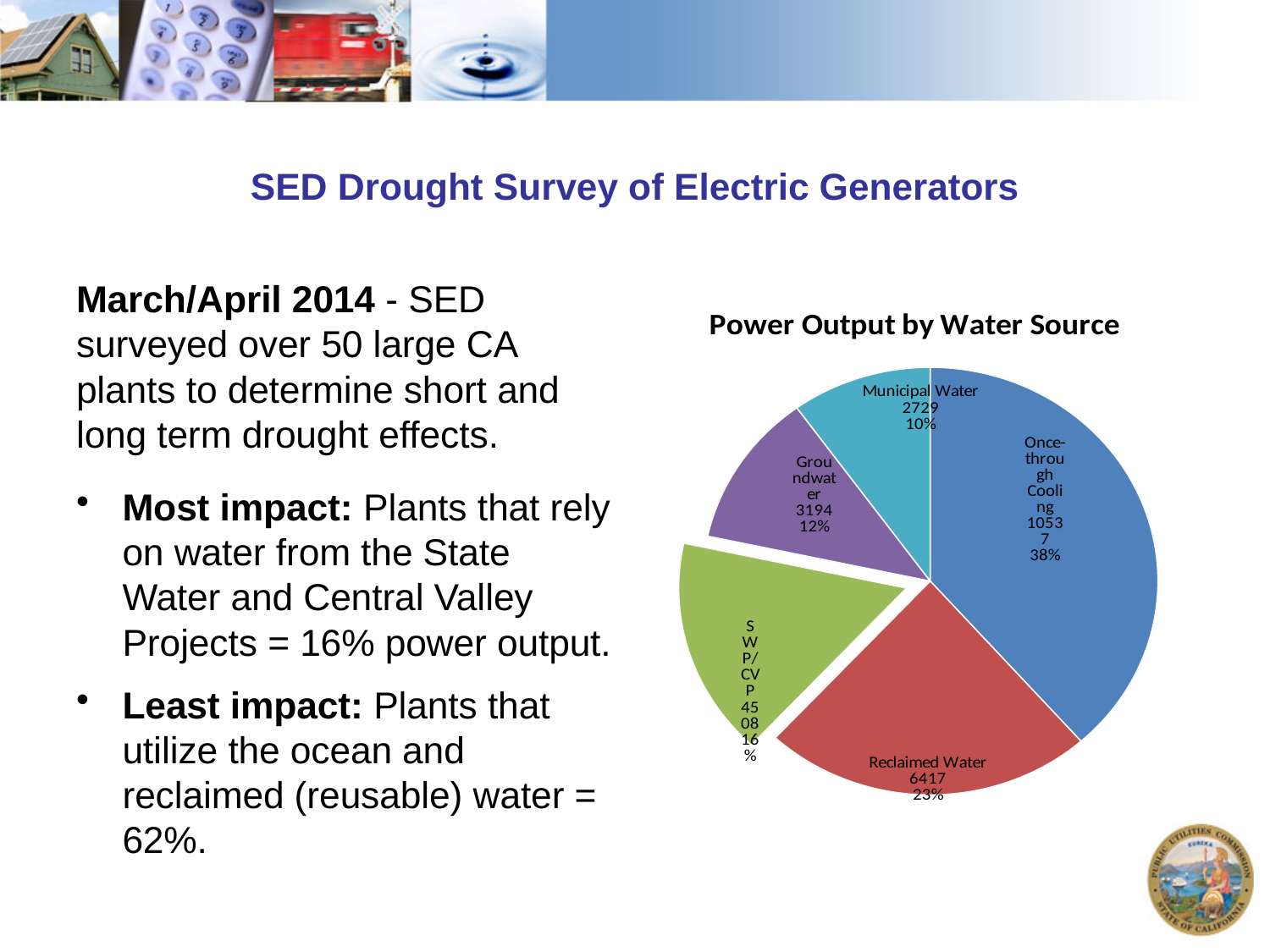

# SED Drought Survey of Electric Generators

March/April 2014 - SED surveyed over 50 large CA plants to determine short and long term drought effects.
Most impact: Plants that rely on water from the State Water and Central Valley Projects = 16% power output.
Least impact: Plants that utilize the ocean and reclaimed (reusable) water = 62%.

### Chart: Power Output by Water Source

| Category |  |
|---|---|
| Once-through Cooling | 10537.0 |
| Reclaimed Water | 6417.0 |
| SWP/CVP | 4508.0 |
| Groundwater | 3194.0 |
| Municipal Water | 2729.0 |